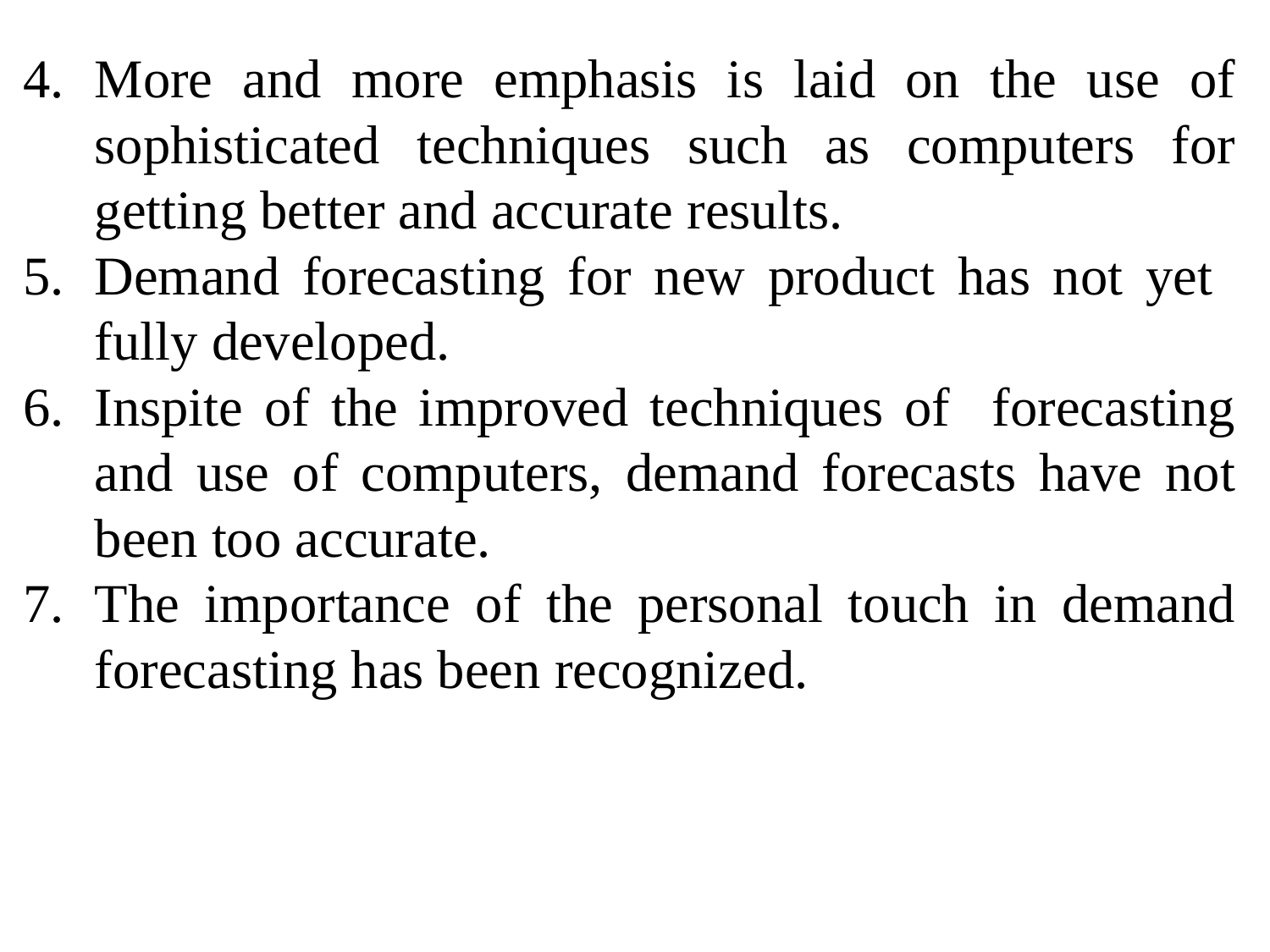

More and more emphasis is laid on the use of sophisticated techniques such as computers for getting better and accurate results.
Demand forecasting for new product has not yet  fully developed.
Inspite of the improved techniques of  forecasting and use of computers, demand forecasts have not been too accurate.
The importance of the personal touch in demand forecasting has been recognized.